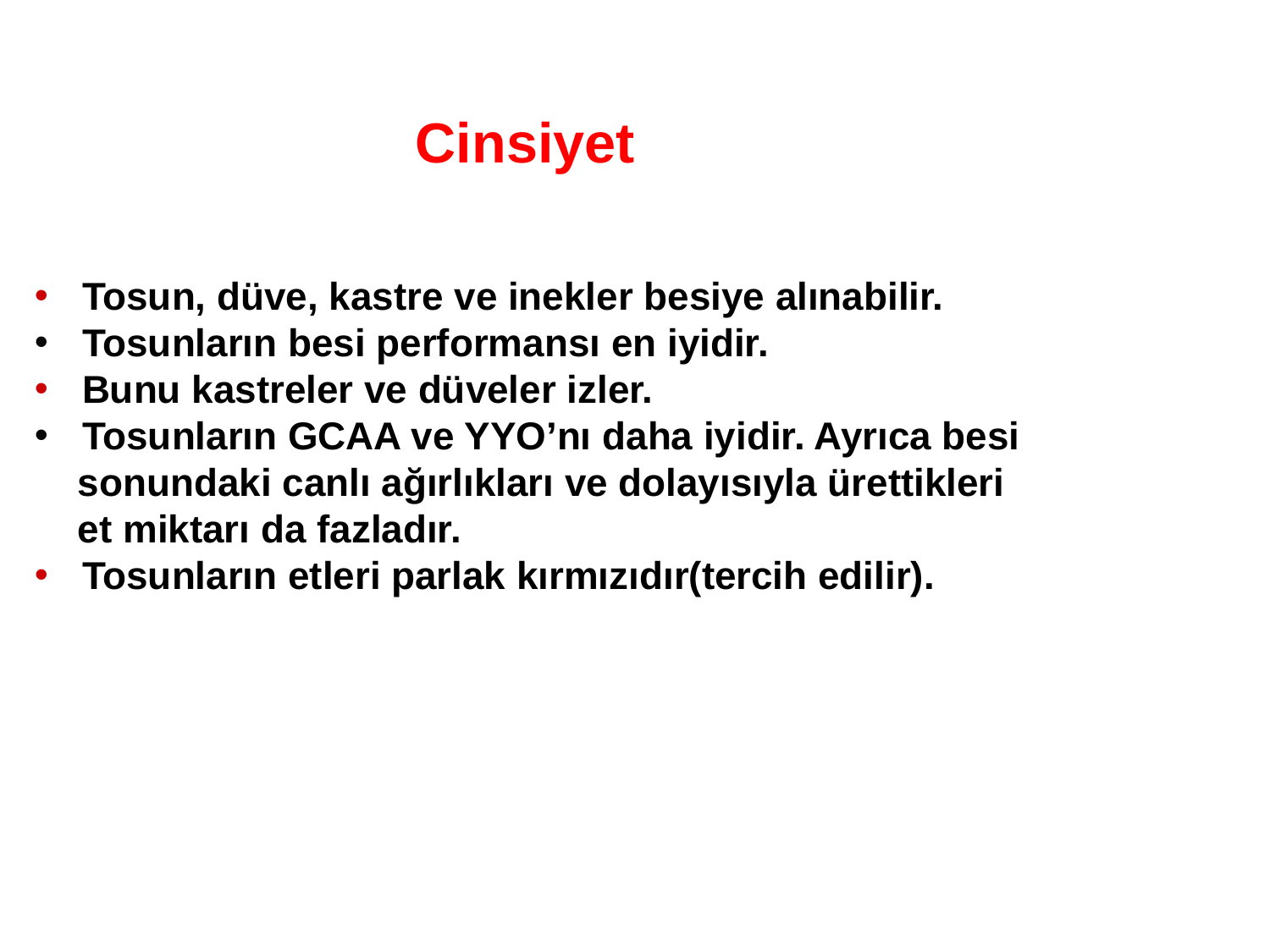

Cinsiyet

Tosun, düve, kastre ve inekler besiye alınabilir.
Tosunların besi performansı en iyidir.
Bunu kastreler ve düveler izler.
Tosunların GCAA ve YYO’nı daha iyidir. Ayrıca besi
    sonundaki canlı ağırlıkları ve dolayısıyla ürettikleri
    et miktarı da fazladır.
Tosunların etleri parlak kırmızıdır(tercih edilir).